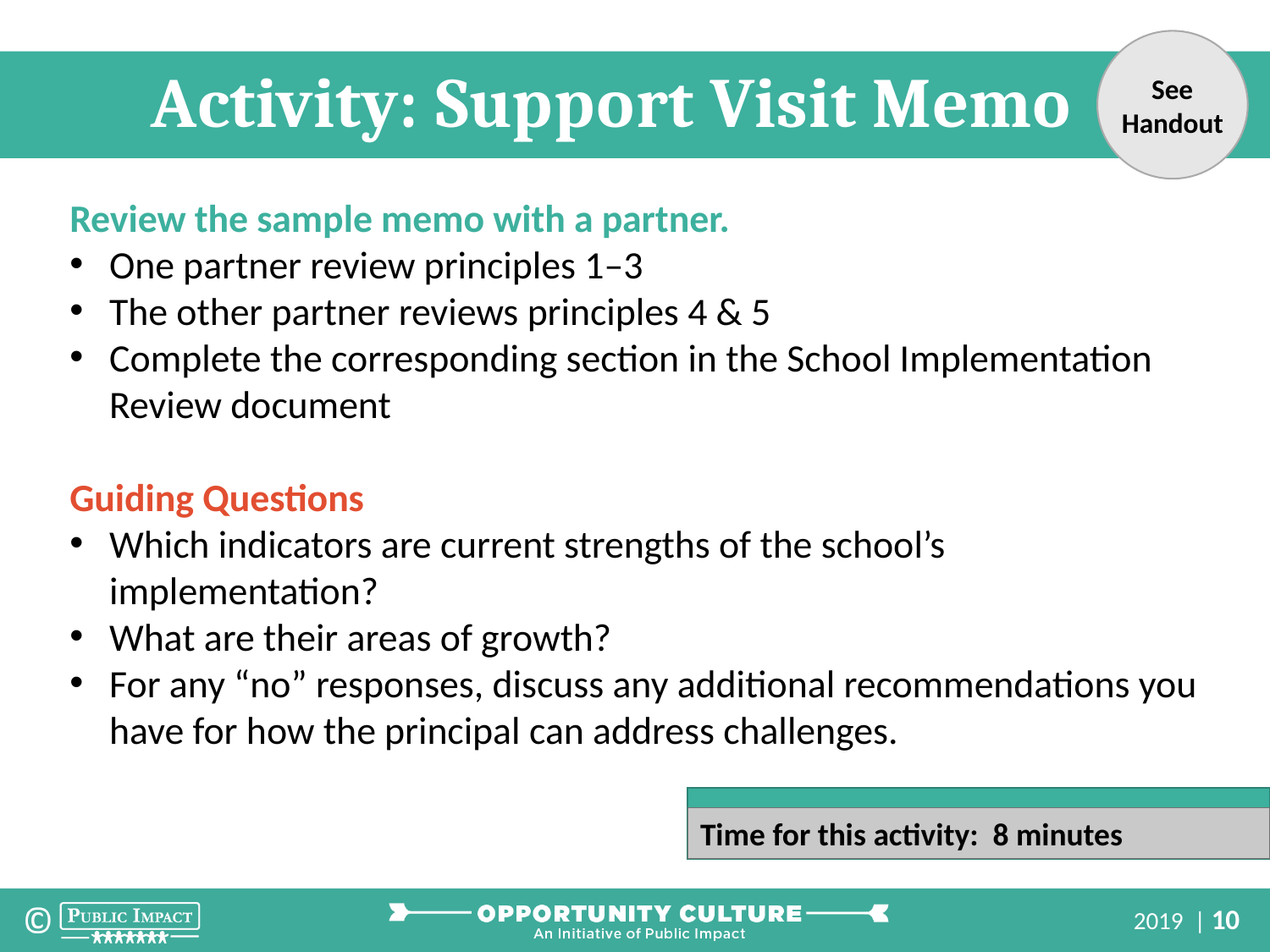

See Handout
         Activity: Support Visit Memo
Review the sample memo with a partner.
One partner review principles 1–3
The other partner reviews principles 4 & 5
Complete the corresponding section in the School Implementation Review document

Guiding Questions
Which indicators are current strengths of the school’s implementation?
What are their areas of growth?
For any “no” responses, discuss any additional recommendations you have for how the principal can address challenges.

Time for this activity:  8 minutes